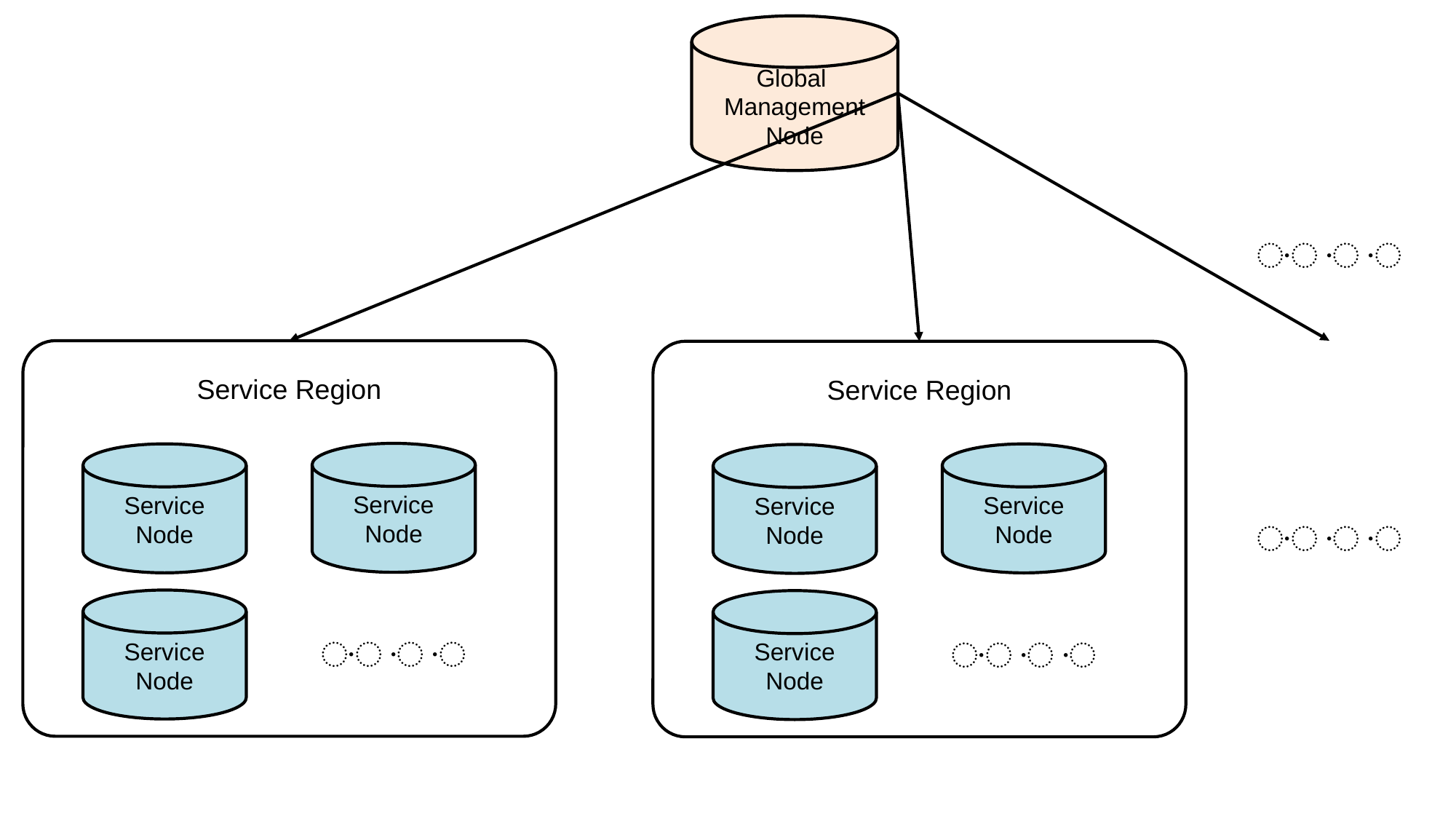

Global
Management Node
〮 〮 〮

Service Region
Service Region
Service Node
Service Node
Service Node
Service Node
〮 〮 〮
Service Node
Service Node
〮 〮 〮
〮 〮 〮